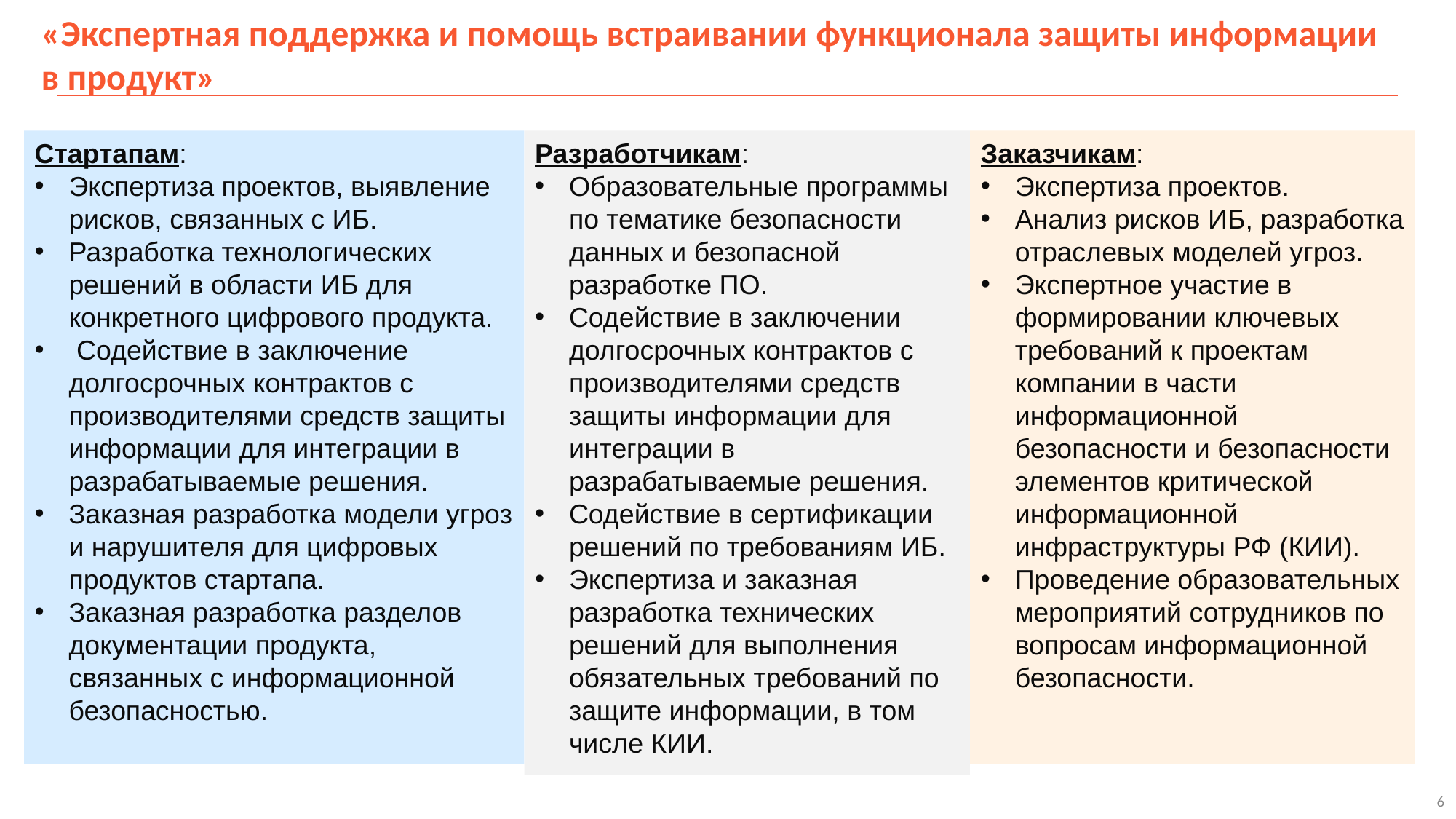

«Экспертная поддержка и помощь встраивании функционала защиты информации в продукт»
Стартапам:
Экспертиза проектов, выявление рисков, связанных с ИБ.
Разработка технологических решений в области ИБ для конкретного цифрового продукта.
 Содействие в заключение долгосрочных контрактов с производителями средств защиты информации для интеграции в разрабатываемые решения.
Заказная разработка модели угроз и нарушителя для цифровых продуктов стартапа.
Заказная разработка разделов документации продукта, связанных с информационной безопасностью.

Разработчикам:
Образовательные программы по тематике безопасности данных и безопасной разработке ПО.
Содействие в заключении долгосрочных контрактов с производителями средств защиты информации для интеграции в разрабатываемые решения.
Содействие в сертификации решений по требованиям ИБ.
Экспертиза и заказная разработка технических решений для выполнения обязательных требований по защите информации, в том числе КИИ.

Заказчикам:
Экспертиза проектов.
Анализ рисков ИБ, разработка отраслевых моделей угроз.
Экспертное участие в формировании ключевых требований к проектам компании в части информационной безопасности и безопасности элементов критической информационной инфраструктуры РФ (КИИ).
Проведение образовательных мероприятий сотрудников по вопросам информационной безопасности.

6